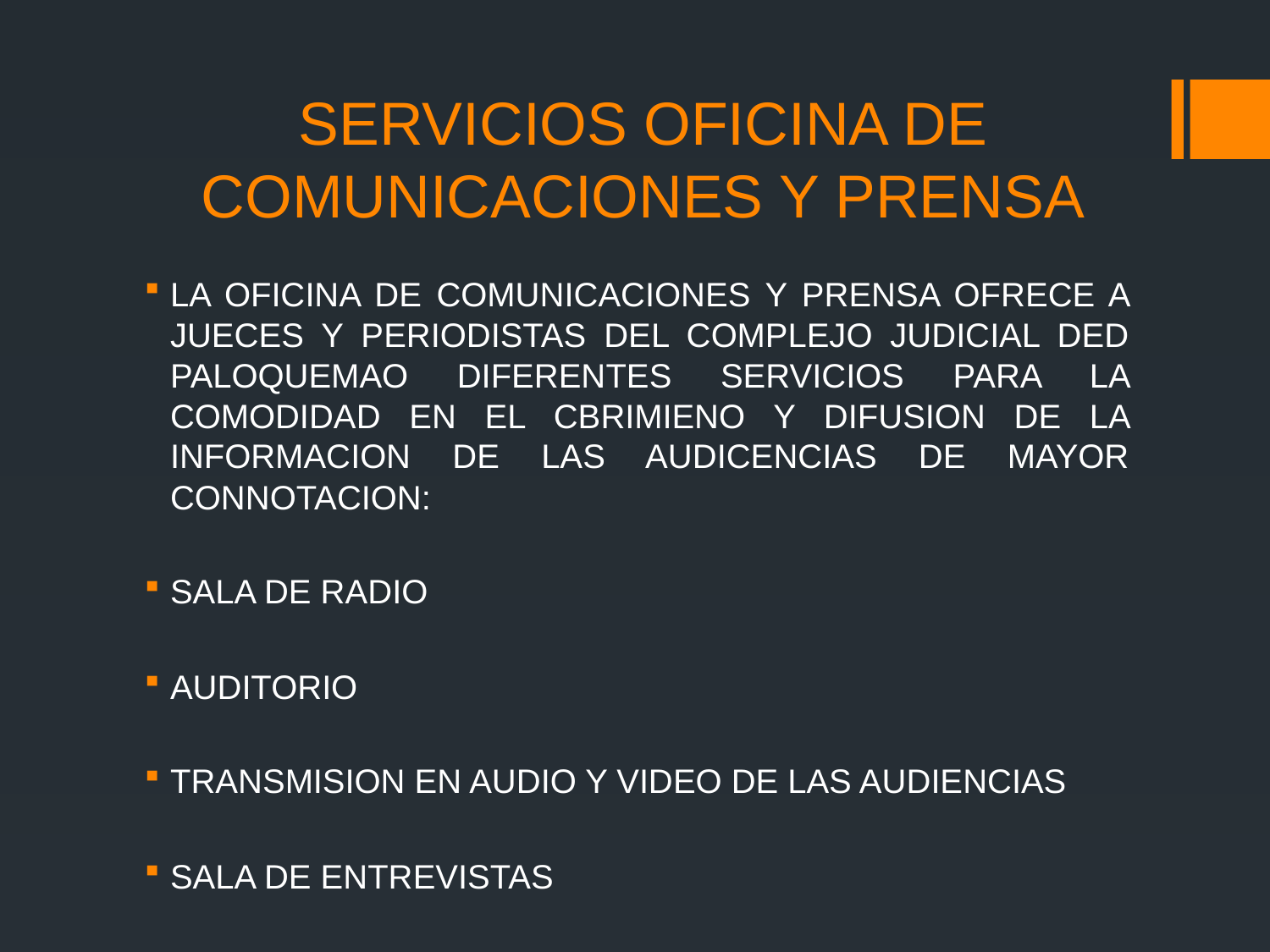

# SERVICIOS OFICINA DE COMUNICACIONES Y PRENSA
LA OFICINA DE COMUNICACIONES Y PRENSA OFRECE A JUECES Y PERIODISTAS DEL COMPLEJO JUDICIAL DED PALOQUEMAO DIFERENTES SERVICIOS PARA LA COMODIDAD EN EL CBRIMIENO Y DIFUSION DE LA INFORMACION DE LAS AUDICENCIAS DE MAYOR CONNOTACION:

SALA DE RADIO

AUDITORIO

TRANSMISION EN AUDIO Y VIDEO DE LAS AUDIENCIAS

SALA DE ENTREVISTAS